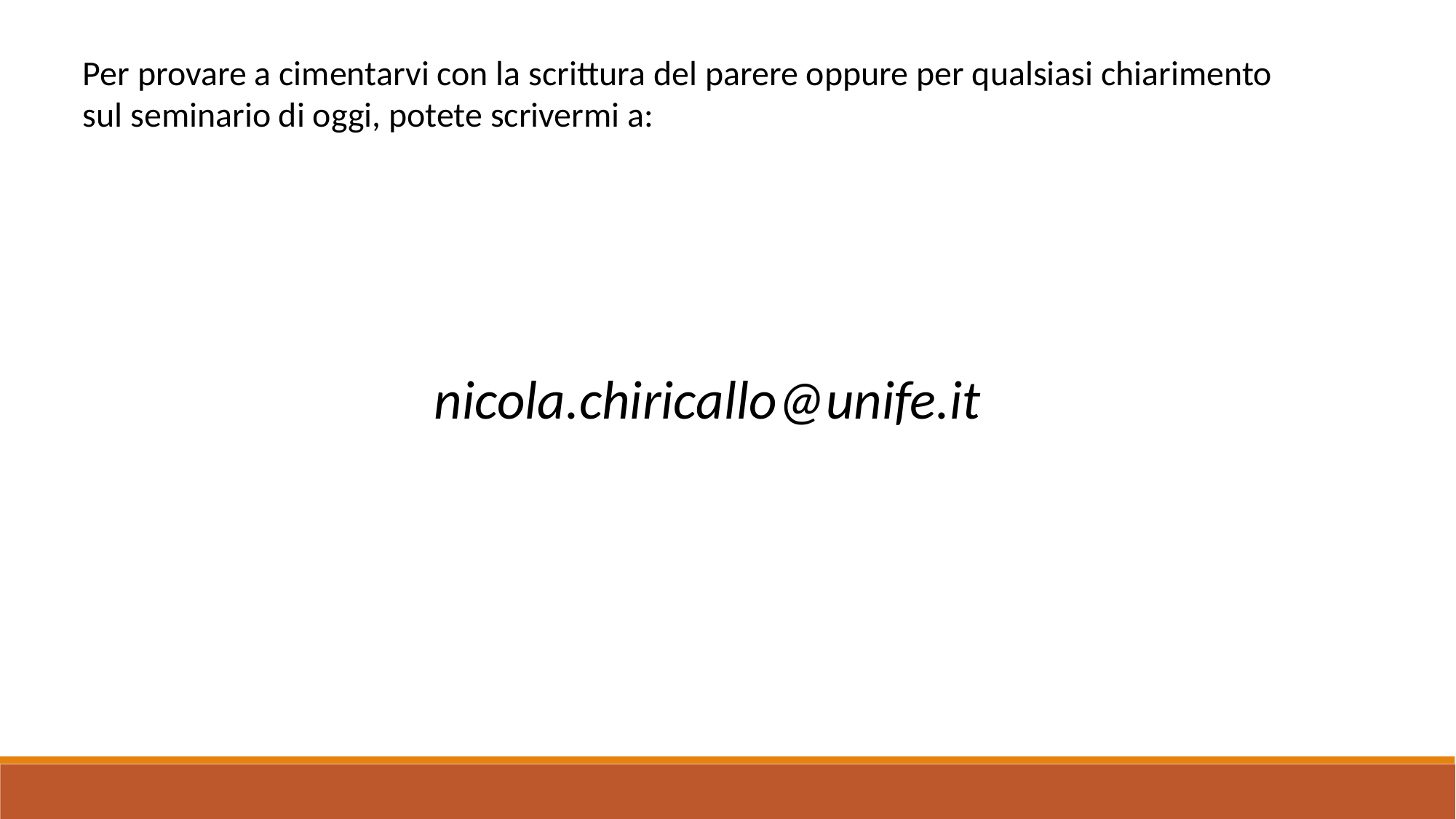

Per provare a cimentarvi con la scrittura del parere oppure per qualsiasi chiarimento sul seminario di oggi, potete scrivermi a:

nicola.chiricallo@unife.it